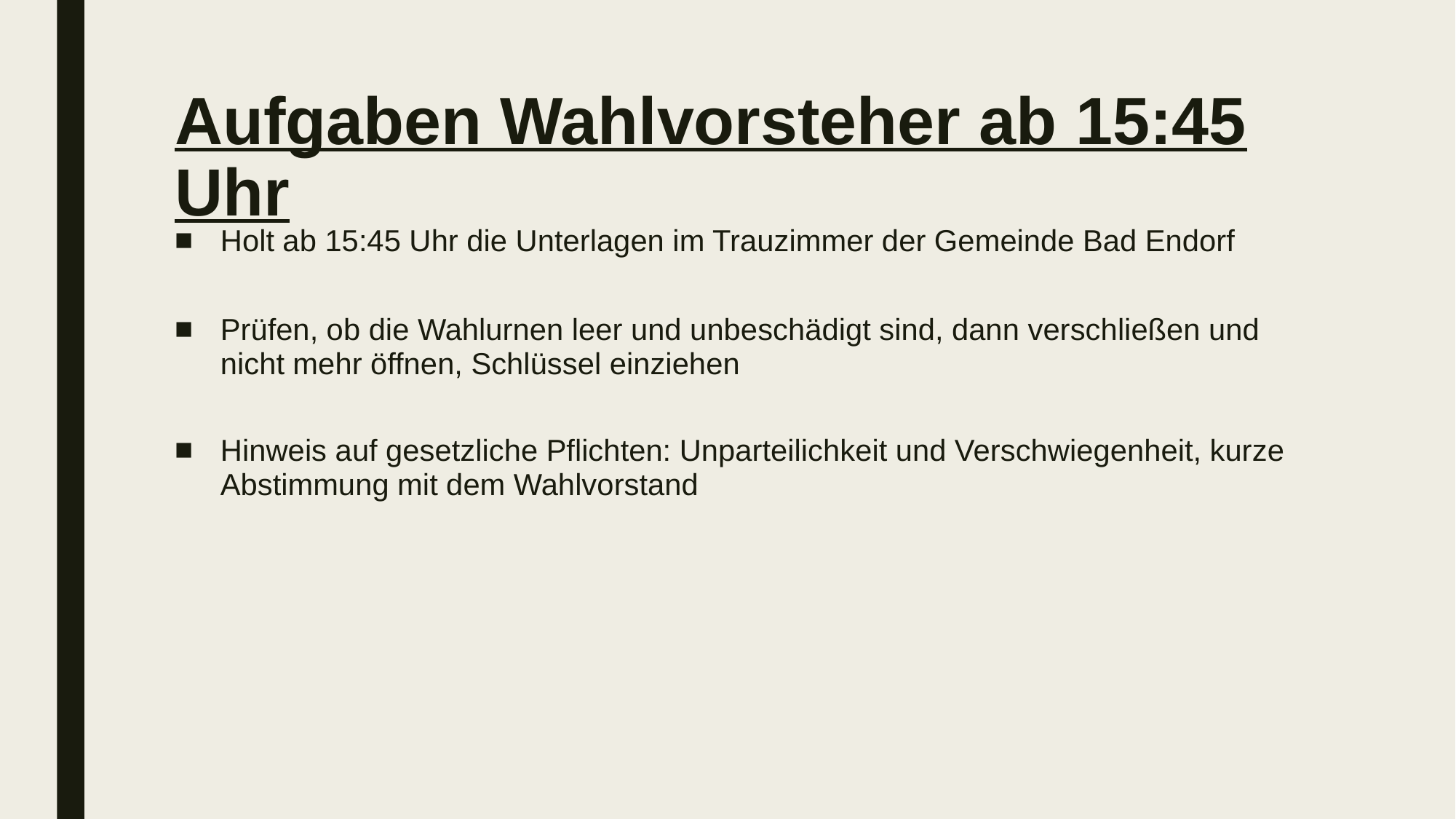

# Aufgaben Wahlvorsteher ab 15:45 Uhr
Holt ab 15:45 Uhr die Unterlagen im Trauzimmer der Gemeinde Bad Endorf
Prüfen, ob die Wahlurnen leer und unbeschädigt sind, dann verschließen und nicht mehr öffnen, Schlüssel einziehen
Hinweis auf gesetzliche Pflichten: Unparteilichkeit und Verschwiegenheit, kurze Abstimmung mit dem Wahlvorstand